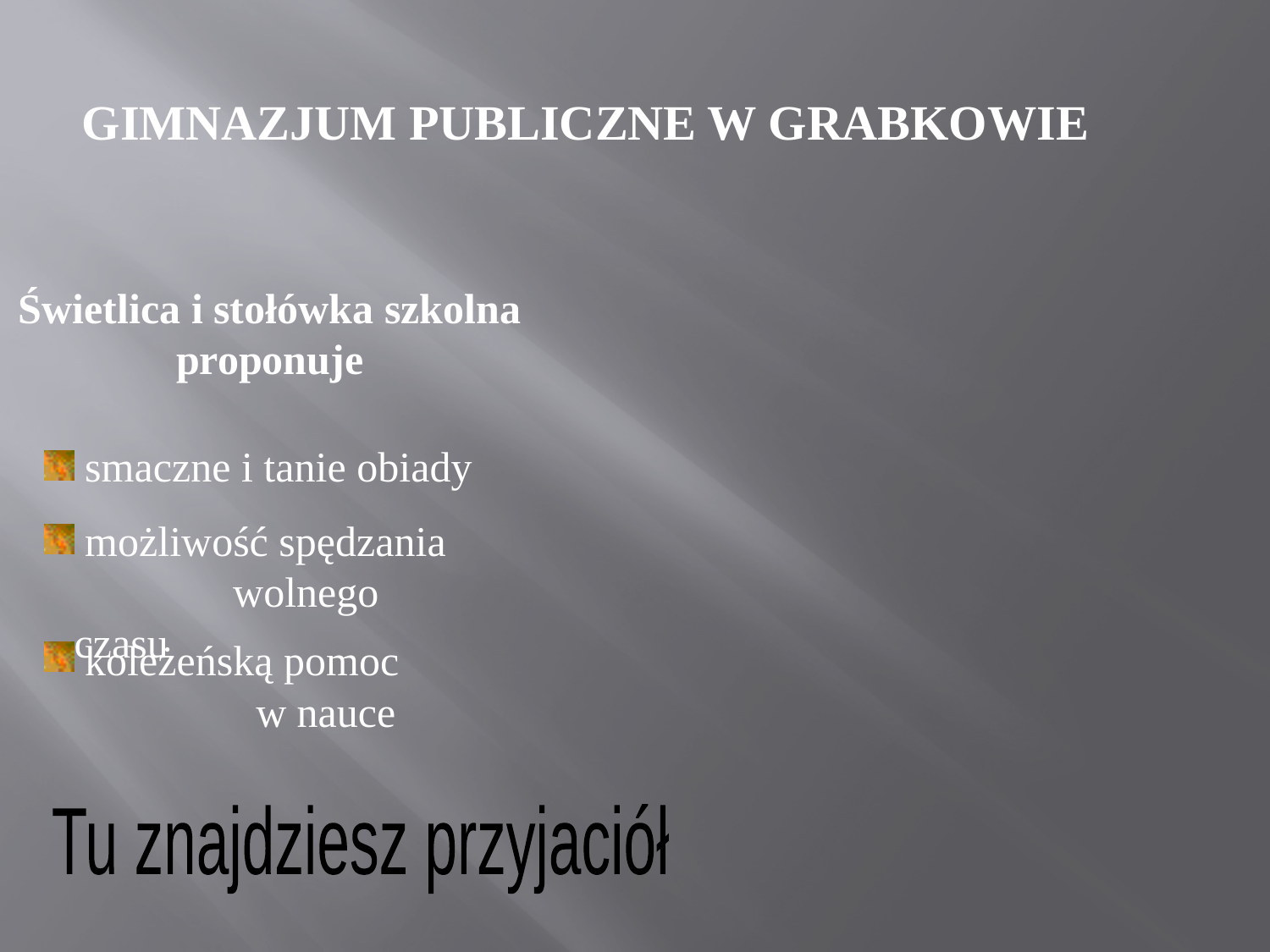

GIMNAZJUM PUBLICZNE W GRABKOWIE
Świetlica i stołówka szkolna proponuje
 smaczne i tanie obiady
 możliwość spędzania 	   wolnego czasu
 koleżeńską pomoc
	        w nauce
Tu znajdziesz przyjaciół